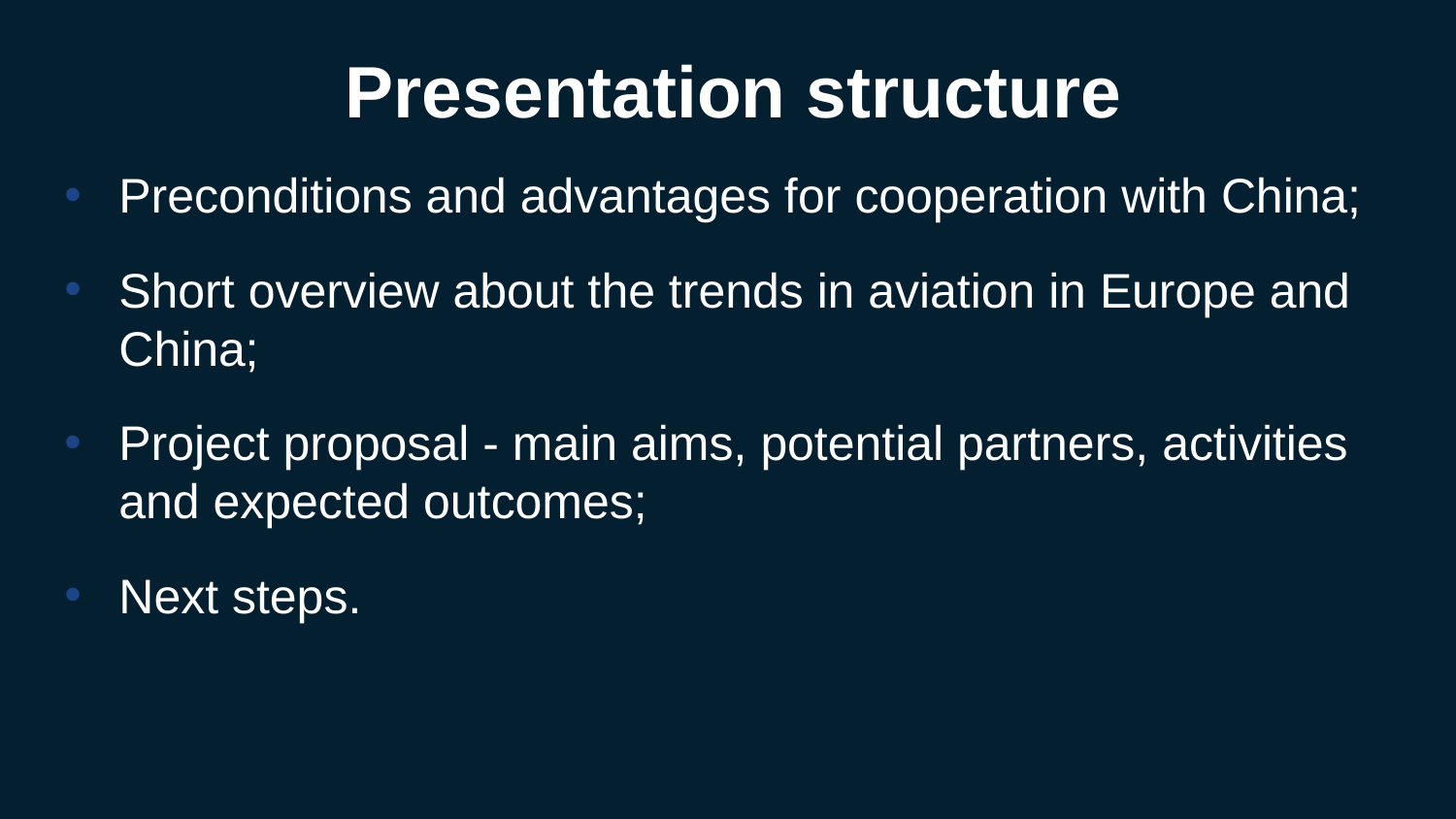

# Presentation structure
Preconditions and advantages for cooperation with China;
Short overview about the trends in aviation in Europe and China;
Project proposal - main aims, potential partners, activities and expected outcomes;
Next steps.